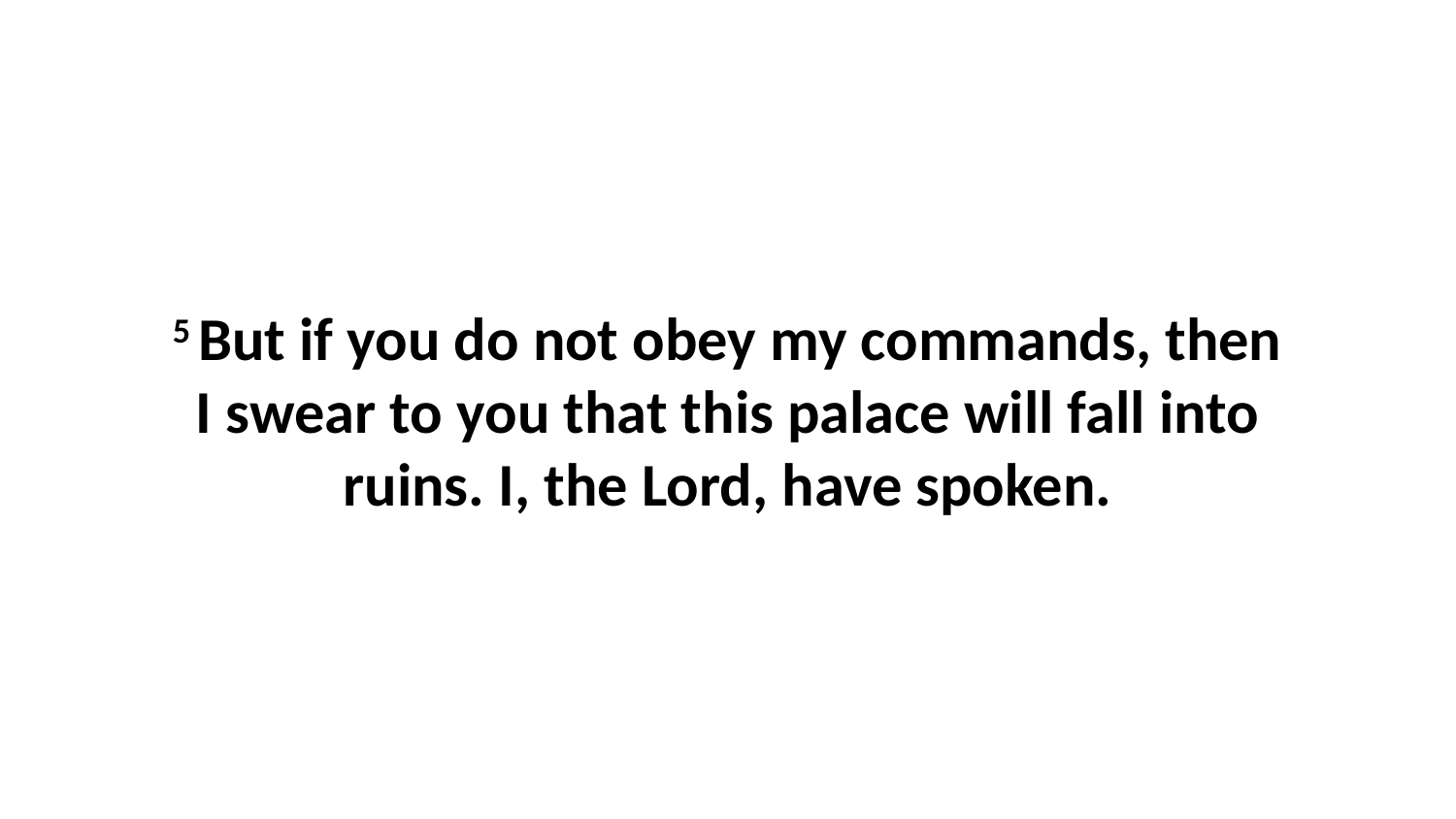

5 But if you do not obey my commands, then I swear to you that this palace will fall into ruins. I, the Lord, have spoken.